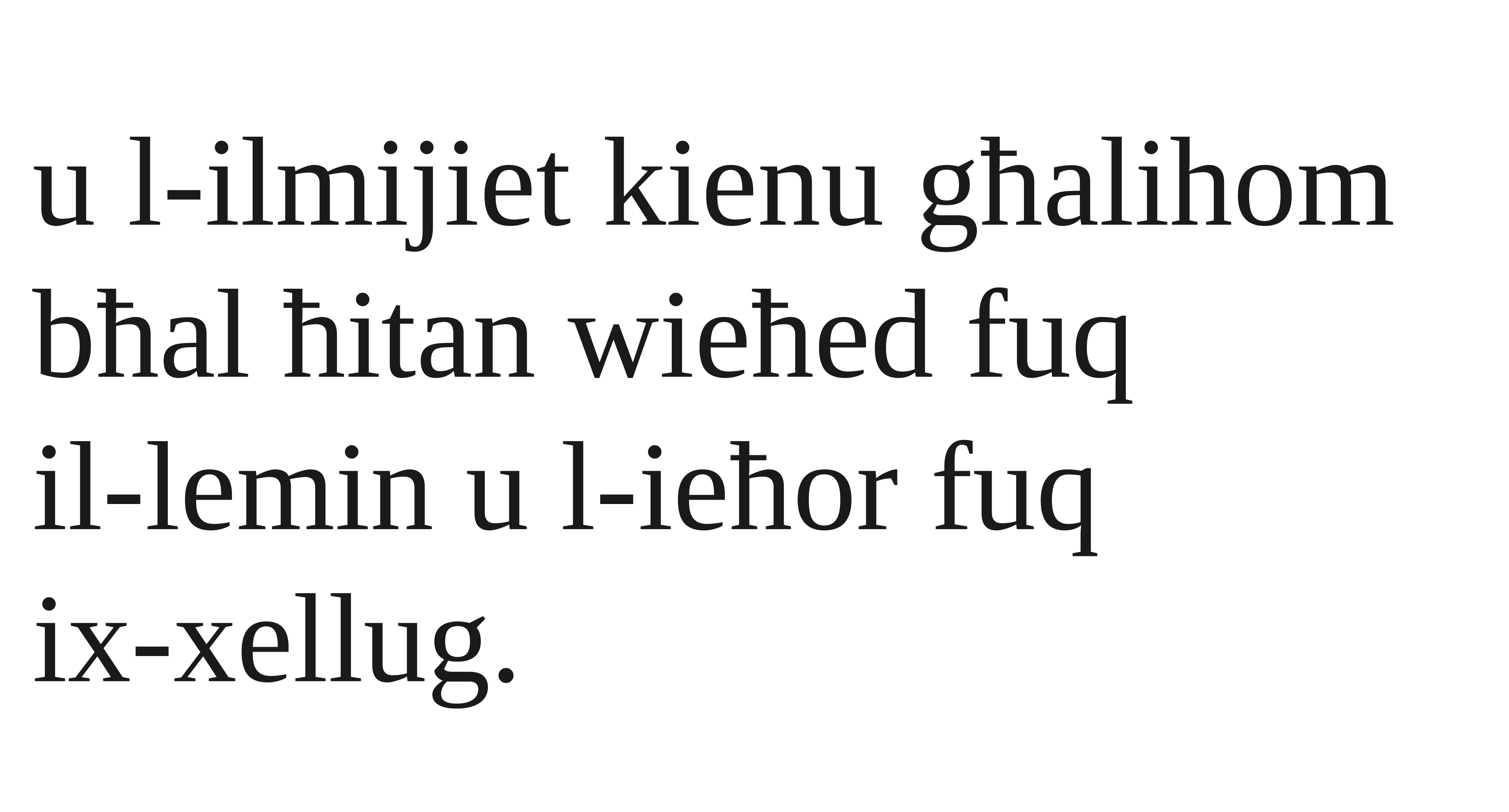

u l-ilmijiet kienu għalihom bħal ħitan wieħed fuq
il-lemin u l-ieħor fuq
ix-xellug.